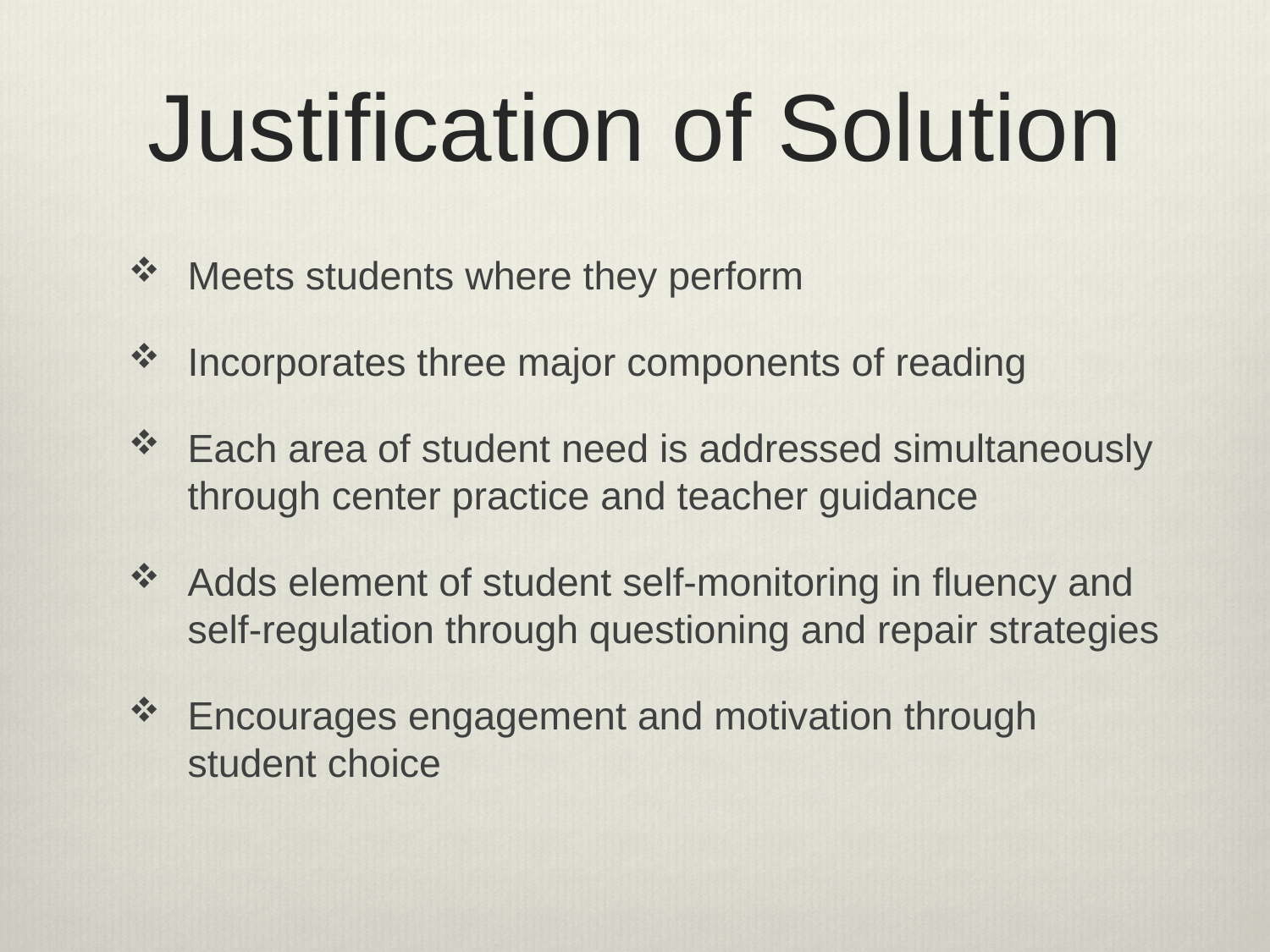

# Justification of Solution
Meets students where they perform
Incorporates three major components of reading
Each area of student need is addressed simultaneously through center practice and teacher guidance
Adds element of student self-monitoring in fluency and self-regulation through questioning and repair strategies
Encourages engagement and motivation through student choice